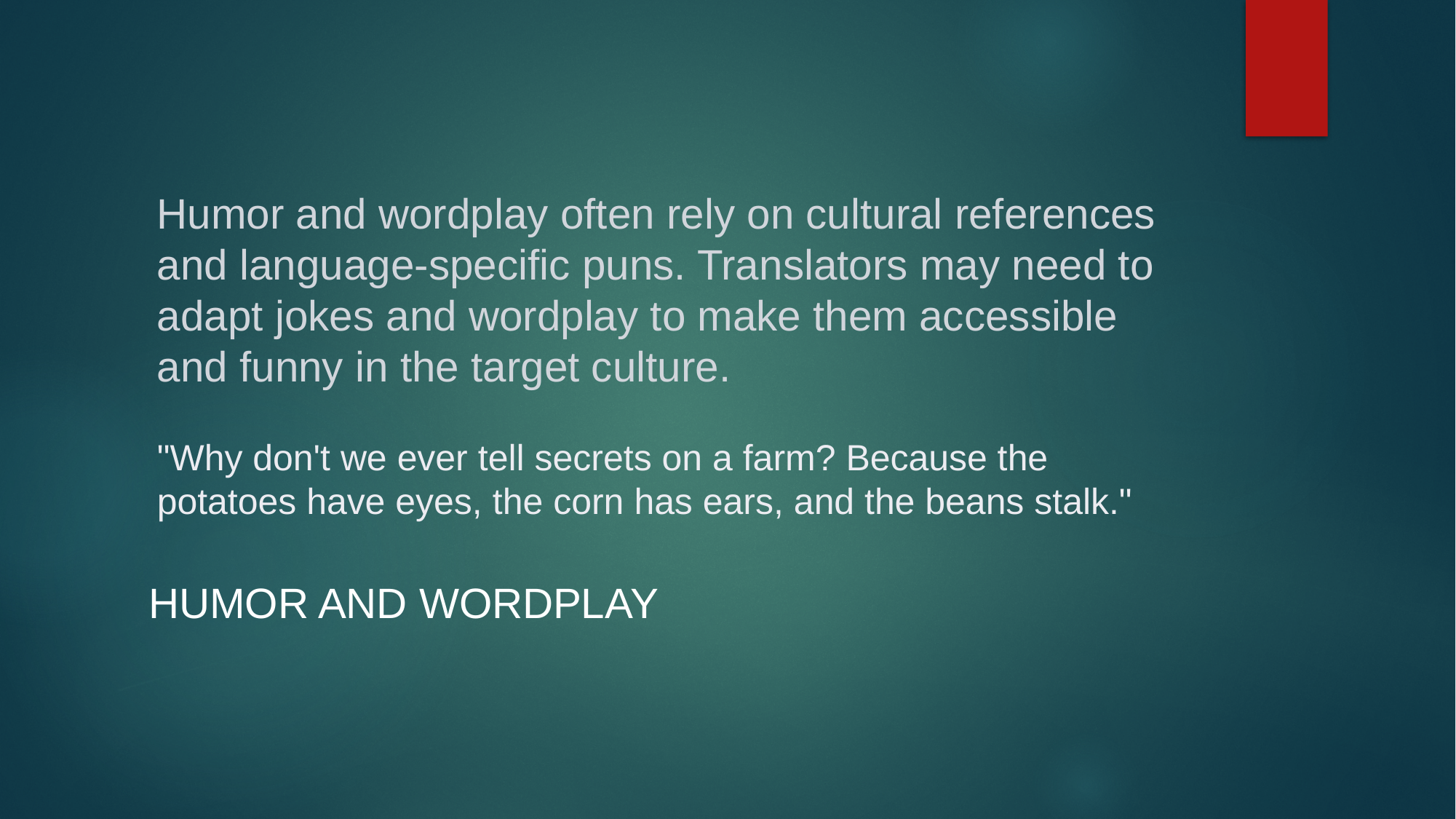

# Humor and wordplay often rely on cultural references and language-specific puns. Translators may need to adapt jokes and wordplay to make them accessible and funny in the target culture. "Why don't we ever tell secrets on a farm? Because the potatoes have eyes, the corn has ears, and the beans stalk."
Humor and Wordplay